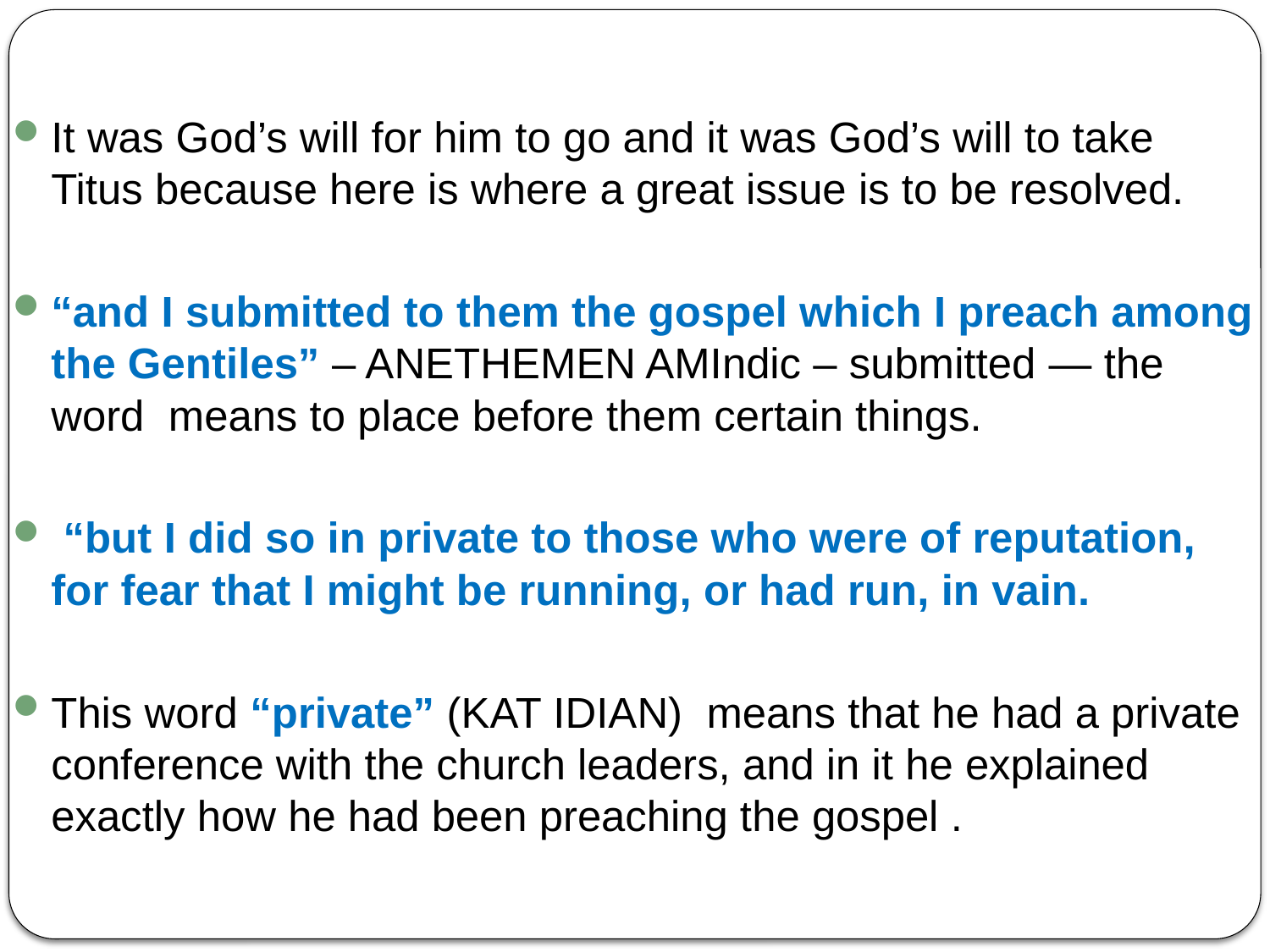

It was God’s will for him to go and it was God’s will to take Titus because here is where a great issue is to be resolved.

“and I submitted to them the gospel which I preach among the Gentiles” – ANETHEMEN AMIndic – submitted — the word  means to place before them certain things.

 “but I did so in private to those who were of reputation, for fear that I might be running, or had run, in vain.

This word “private” (KAT IDIAN)  means that he had a private conference with the church leaders, and in it he explained exactly how he had been preaching the gospel .